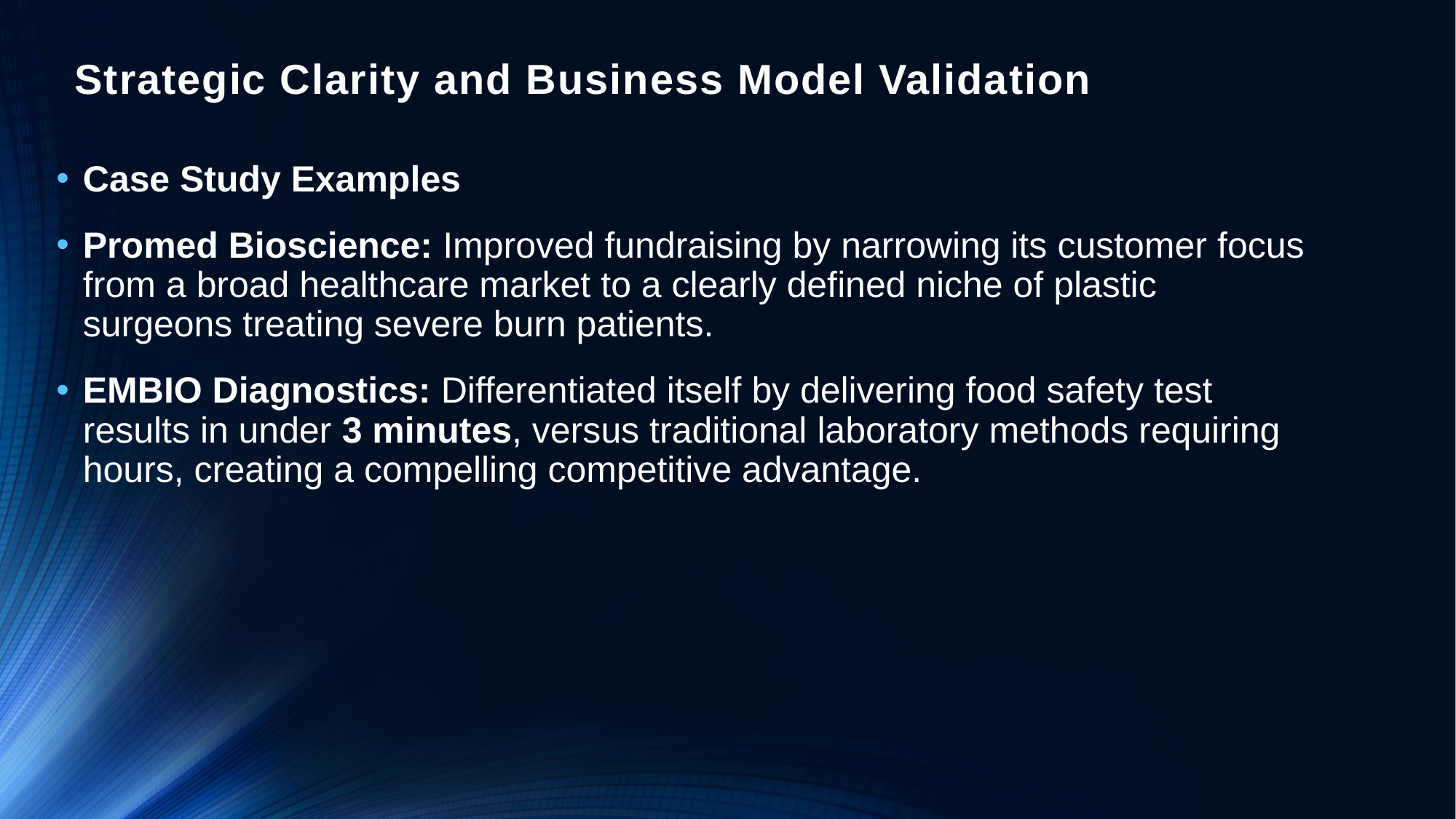

# Strategic Clarity and Business Model Validation
Case Study Examples
Promed Bioscience: Improved fundraising by narrowing its customer focus from a broad healthcare market to a clearly defined niche of plastic surgeons treating severe burn patients.
EMBIO Diagnostics: Differentiated itself by delivering food safety test results in under 3 minutes, versus traditional laboratory methods requiring hours, creating a compelling competitive advantage.